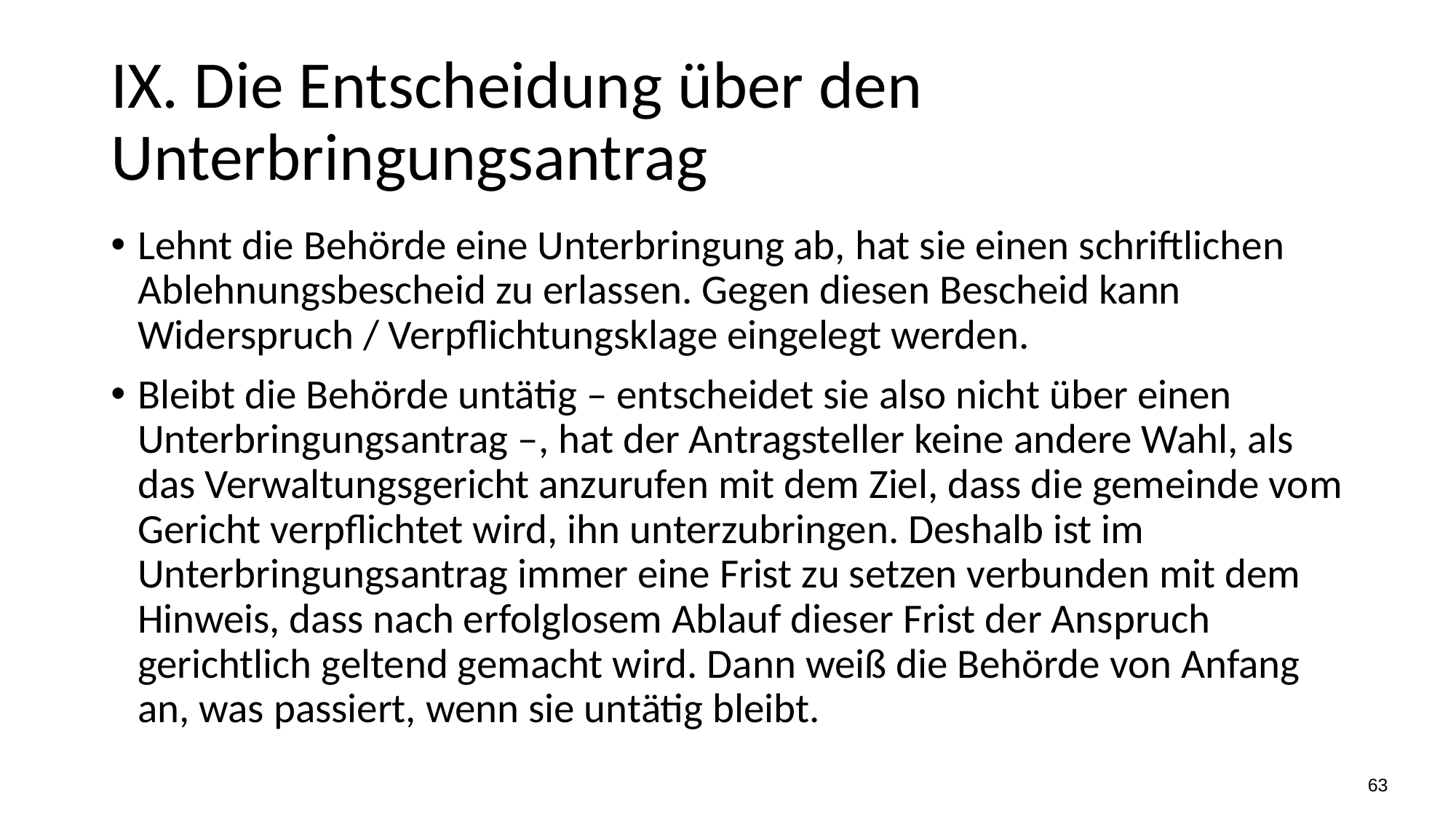

# IX. Die Entscheidung über den Unterbringungsantrag
Lehnt die Behörde eine Unterbringung ab, hat sie einen schriftlichen Ablehnungsbescheid zu erlassen. Gegen diesen Bescheid kann Widerspruch / Verpflichtungsklage eingelegt werden.
Bleibt die Behörde untätig – entscheidet sie also nicht über einen Unterbringungsantrag –, hat der Antragsteller keine andere Wahl, als das Verwaltungsgericht anzurufen mit dem Ziel, dass die gemeinde vom Gericht verpflichtet wird, ihn unterzubringen. Deshalb ist im Unterbringungsantrag immer eine Frist zu setzen verbunden mit dem Hinweis, dass nach erfolglosem Ablauf dieser Frist der Anspruch gerichtlich geltend gemacht wird. Dann weiß die Behörde von Anfang an, was passiert, wenn sie untätig bleibt.
63